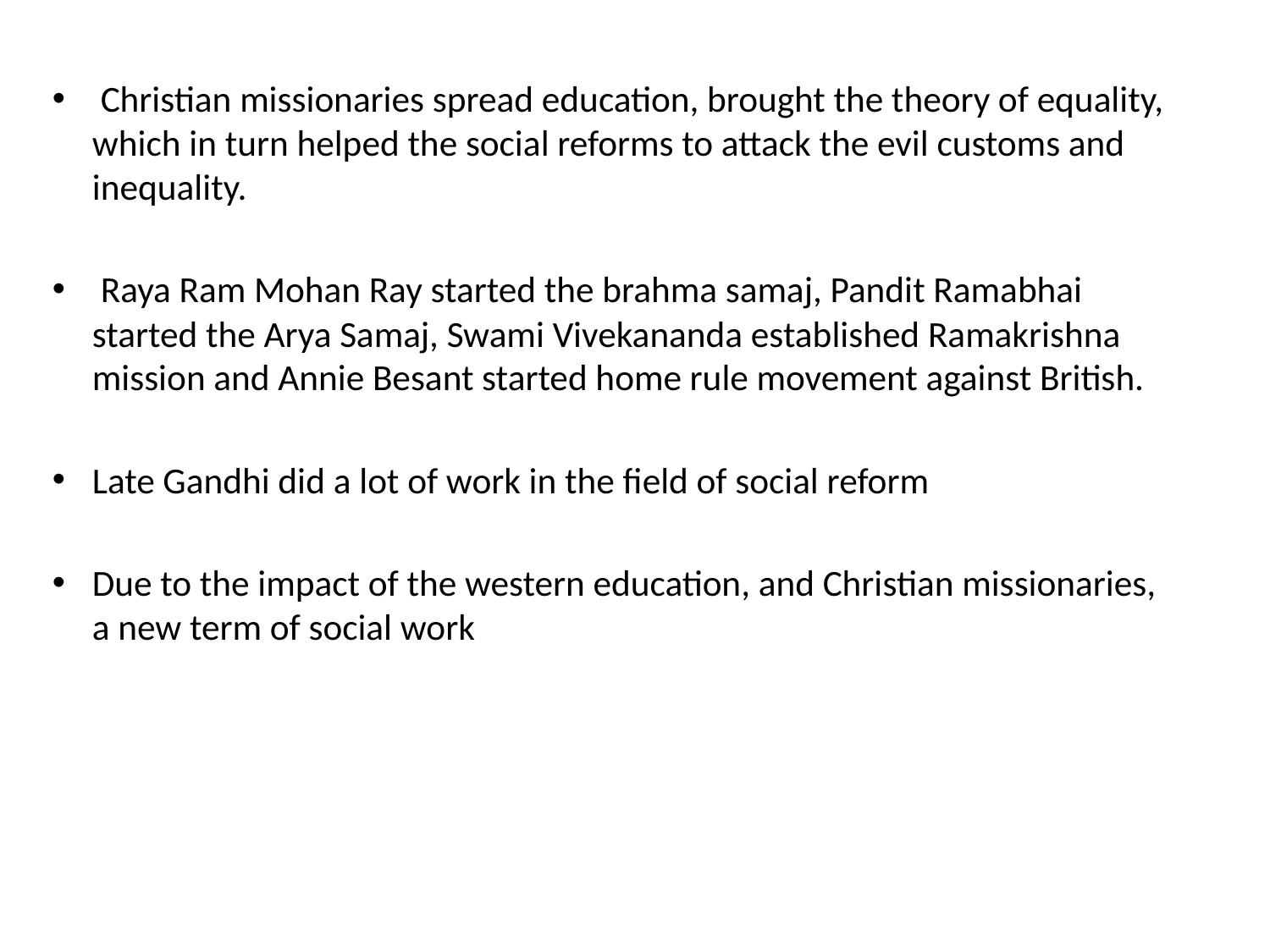

Christian missionaries spread education, brought the theory of equality, which in turn helped the social reforms to attack the evil customs and inequality.

 Raya Ram Mohan Ray started the brahma samaj, Pandit Ramabhai started the Arya Samaj, Swami Vivekananda established Ramakrishna mission and Annie Besant started home rule movement against British.

Late Gandhi did a lot of work in the field of social reform

Due to the impact of the western education, and Christian missionaries, a new term of social work